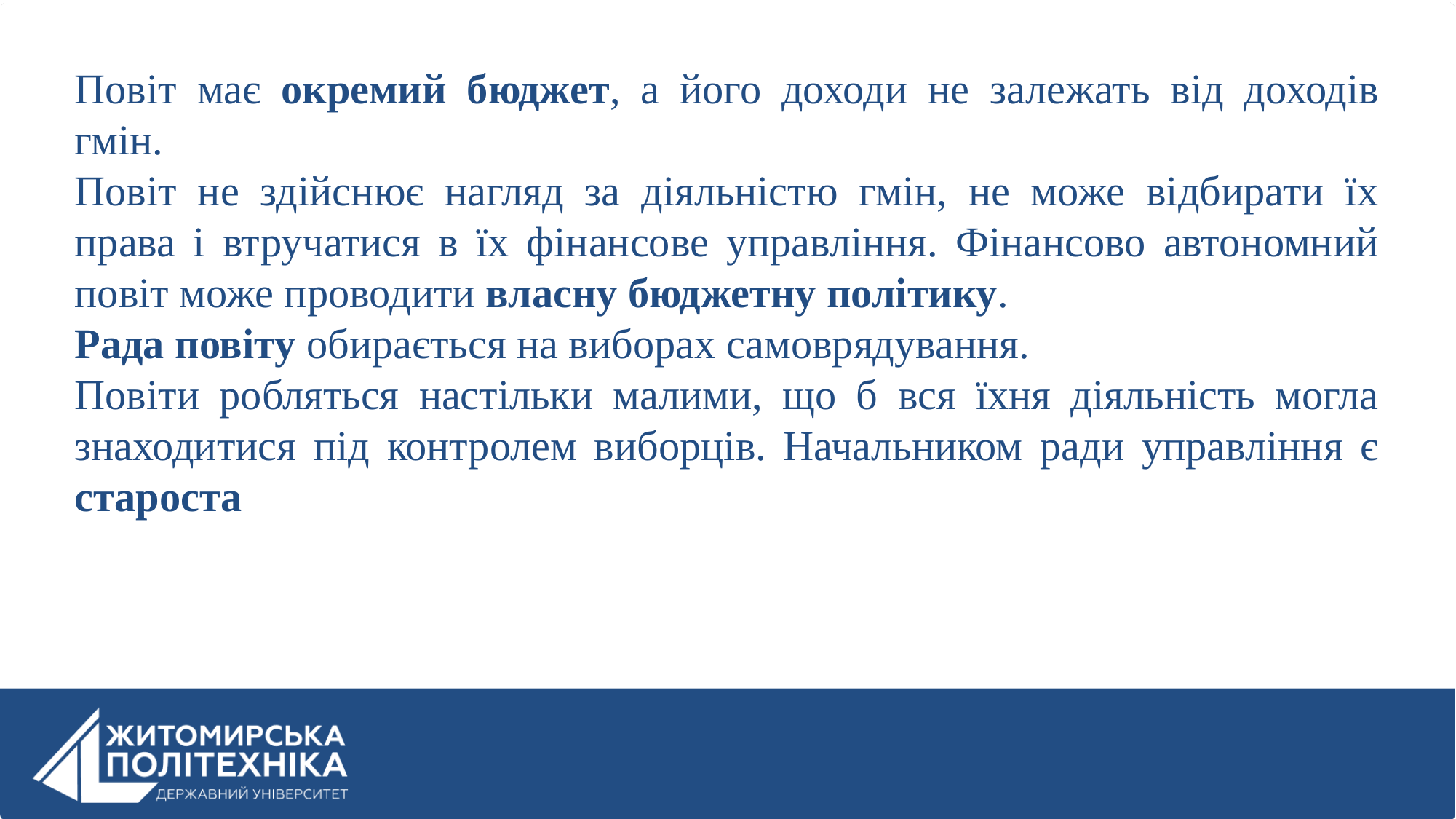

Повіт має окремий бюджет, а його доходи не залежать від доходів гмін.
Повіт не здійснює нагляд за діяльністю гмін, не може відбирати їх права і втручатися в їх фінансове управління. Фінансово автономний повіт може проводити власну бюджетну політику.
Рада повіту обирається на виборах самоврядування.
Повіти робляться настільки малими, що б вся їхня діяльність могла знаходитися під контролем виборців. Начальником ради управління є староста